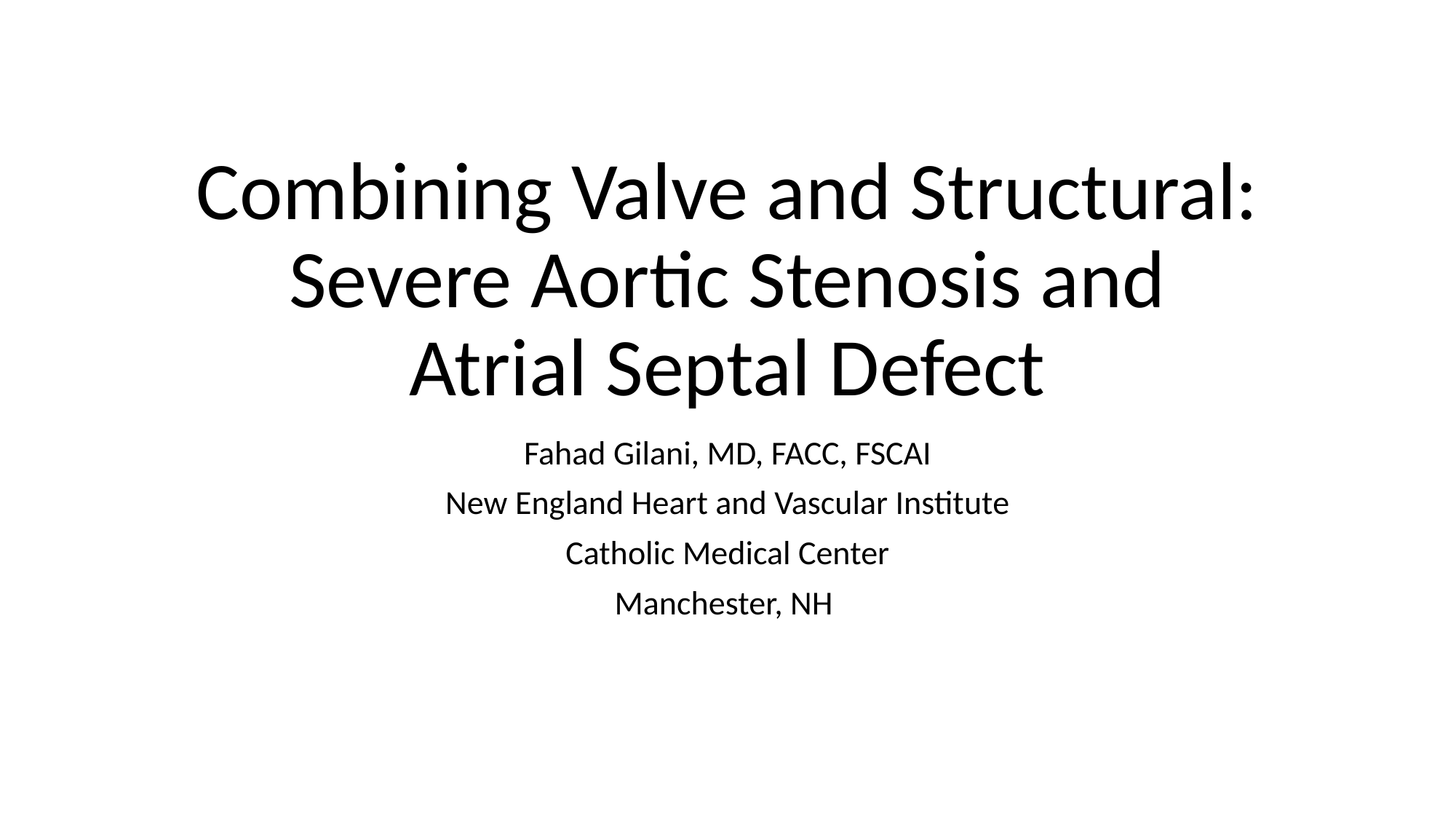

# Combining Valve and Structural: Severe Aortic Stenosis and Atrial Septal Defect
Fahad Gilani, MD, FACC, FSCAI
New England Heart and Vascular Institute
Catholic Medical Center
Manchester, NH